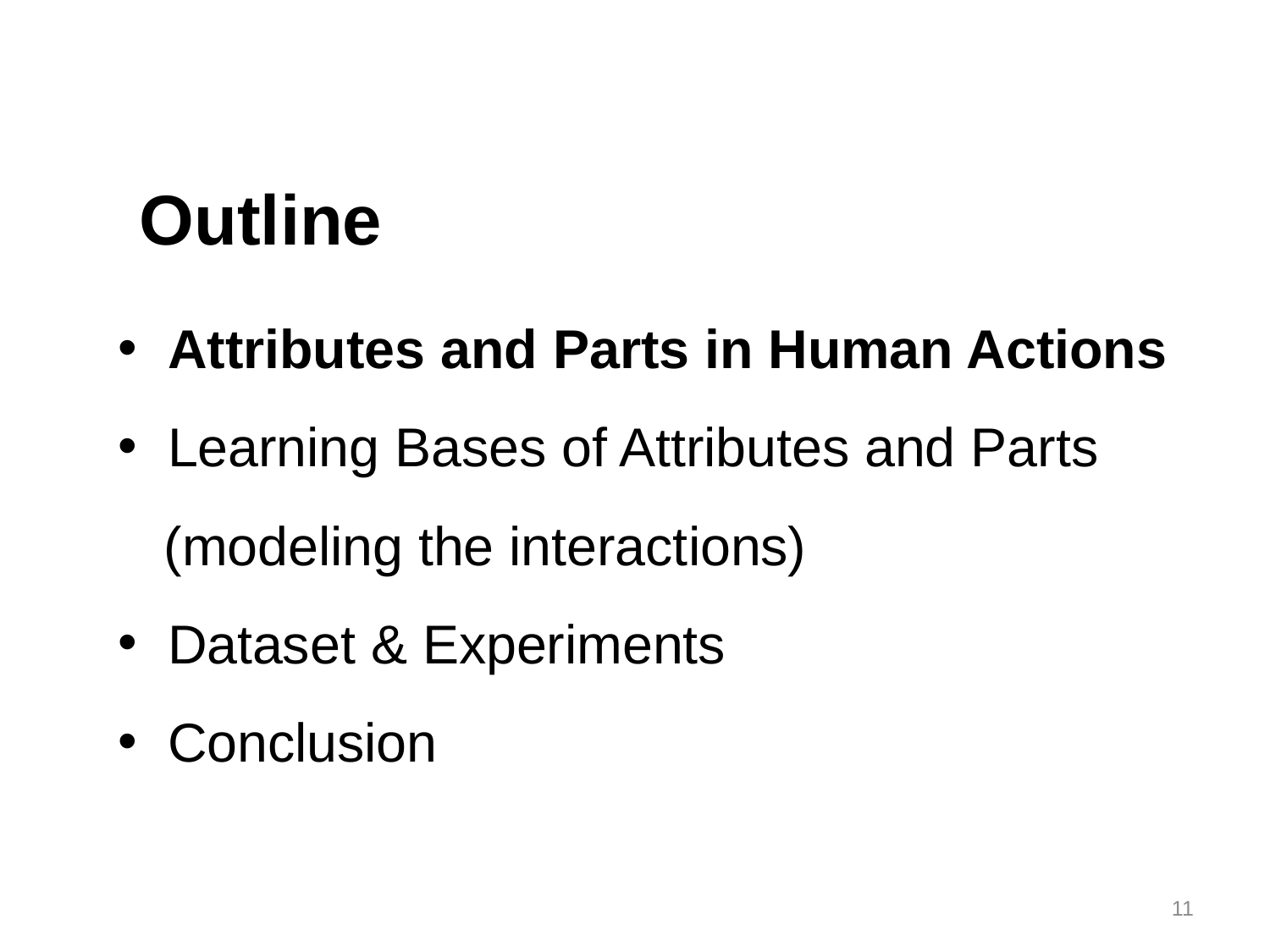

Outline
  Attributes and Parts in Human Actions
  Learning Bases of Attributes and Parts
   (modeling the interactions)
  Dataset & Experiments
  Conclusion
11